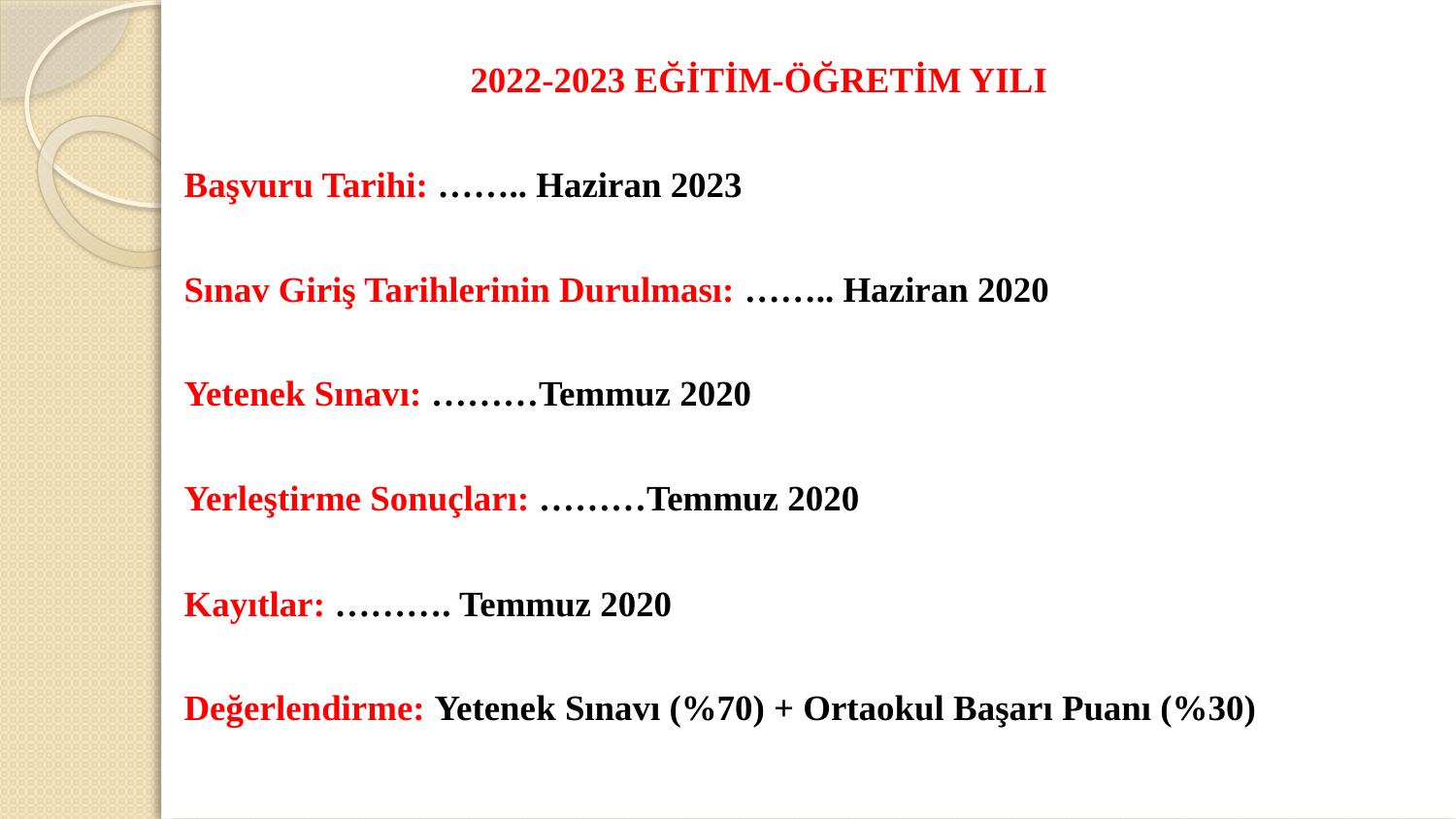

2022-2023 EĞİTİM-ÖĞRETİM YILI

Başvuru Tarihi: …….. Haziran 2023

Sınav Giriş Tarihlerinin Durulması: …….. Haziran 2020

Yetenek Sınavı: ………Temmuz 2020

Yerleştirme Sonuçları: ………Temmuz 2020

Kayıtlar: ………. Temmuz 2020

Değerlendirme: Yetenek Sınavı (%70) + Ortaokul Başarı Puanı (%30)